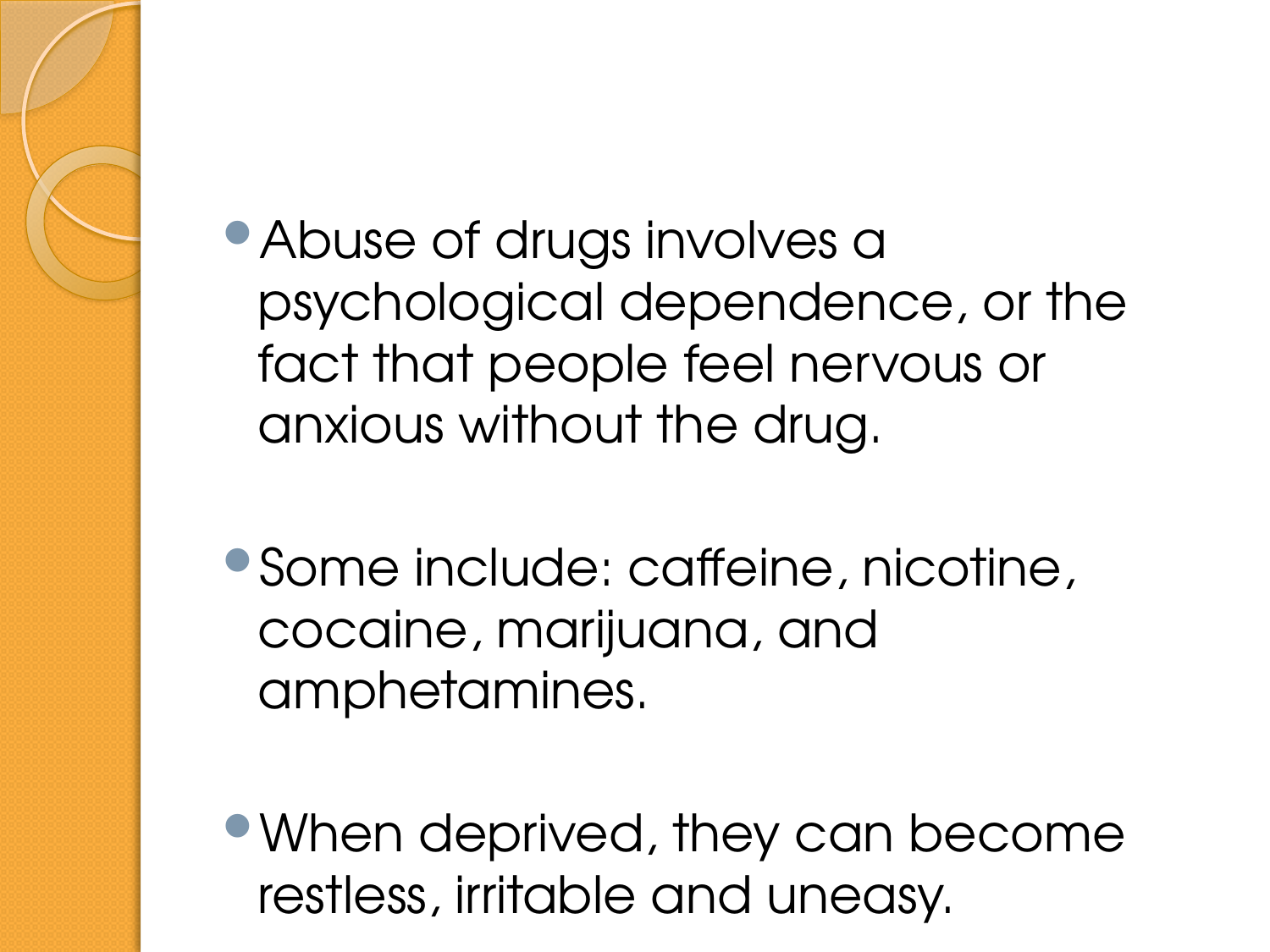

#
Abuse of drugs involves a psychological dependence, or the fact that people feel nervous or anxious without the drug.

Some include: caffeine, nicotine, cocaine, marijuana, and amphetamines.

When deprived, they can become restless, irritable and uneasy.